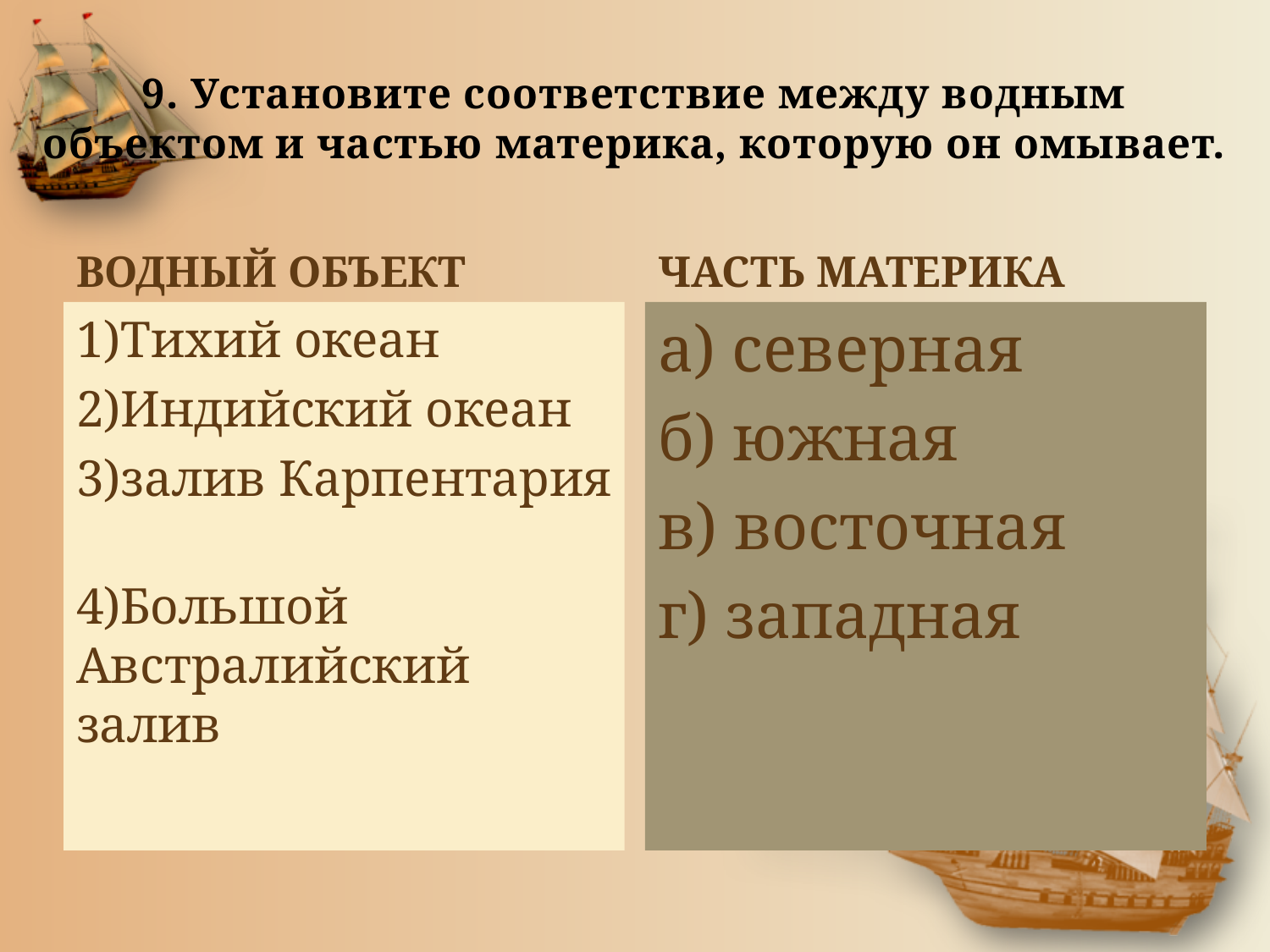

# 9. Установите соответствие между водным объектом и частью материка, которую он омывает.
ВОДНЫЙ ОБЪЕКТ
ЧАСТЬ МАТЕРИКА
1)Тихий океан
2)Индийский океан
3)залив Карпентария
4)Большой Австралийский залив

а) северная
б) южная
в) восточная
г) западная